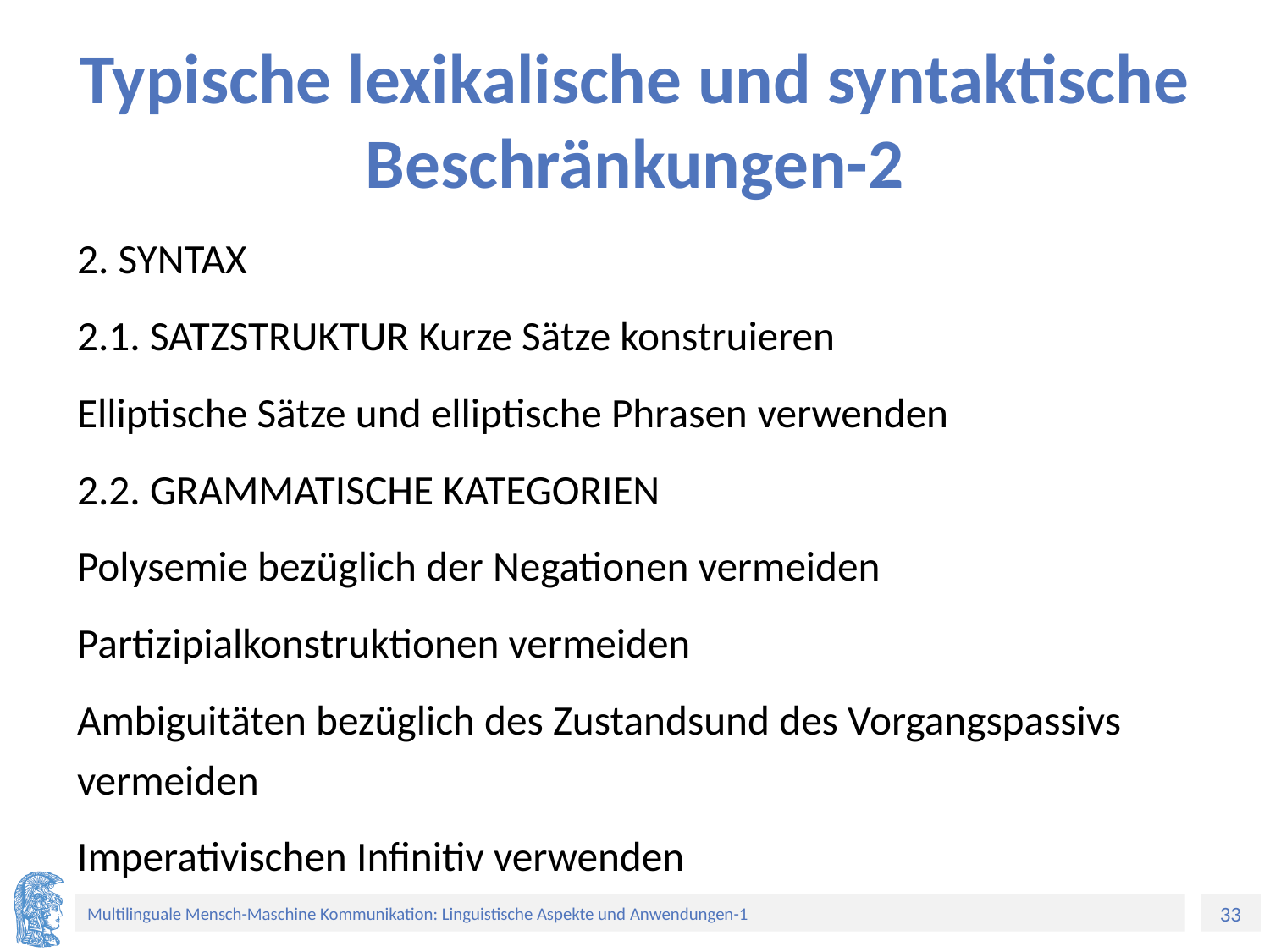

# Typische lexikalische und syntaktische Beschränkungen-2
2. SYNTAX
2.1. SATZSTRUKTUR Kurze Sätze konstruieren
Elliptische Sätze und elliptische Phrasen verwenden
2.2. GRAMMATISCHE KATEGORIEN
Polysemie bezüglich der Negationen vermeiden
Partizipialkonstruktionen vermeiden
Ambiguitäten bezüglich des Zustandsund des Vorgangspassivs vermeiden
Imperativischen Infinitiv verwenden